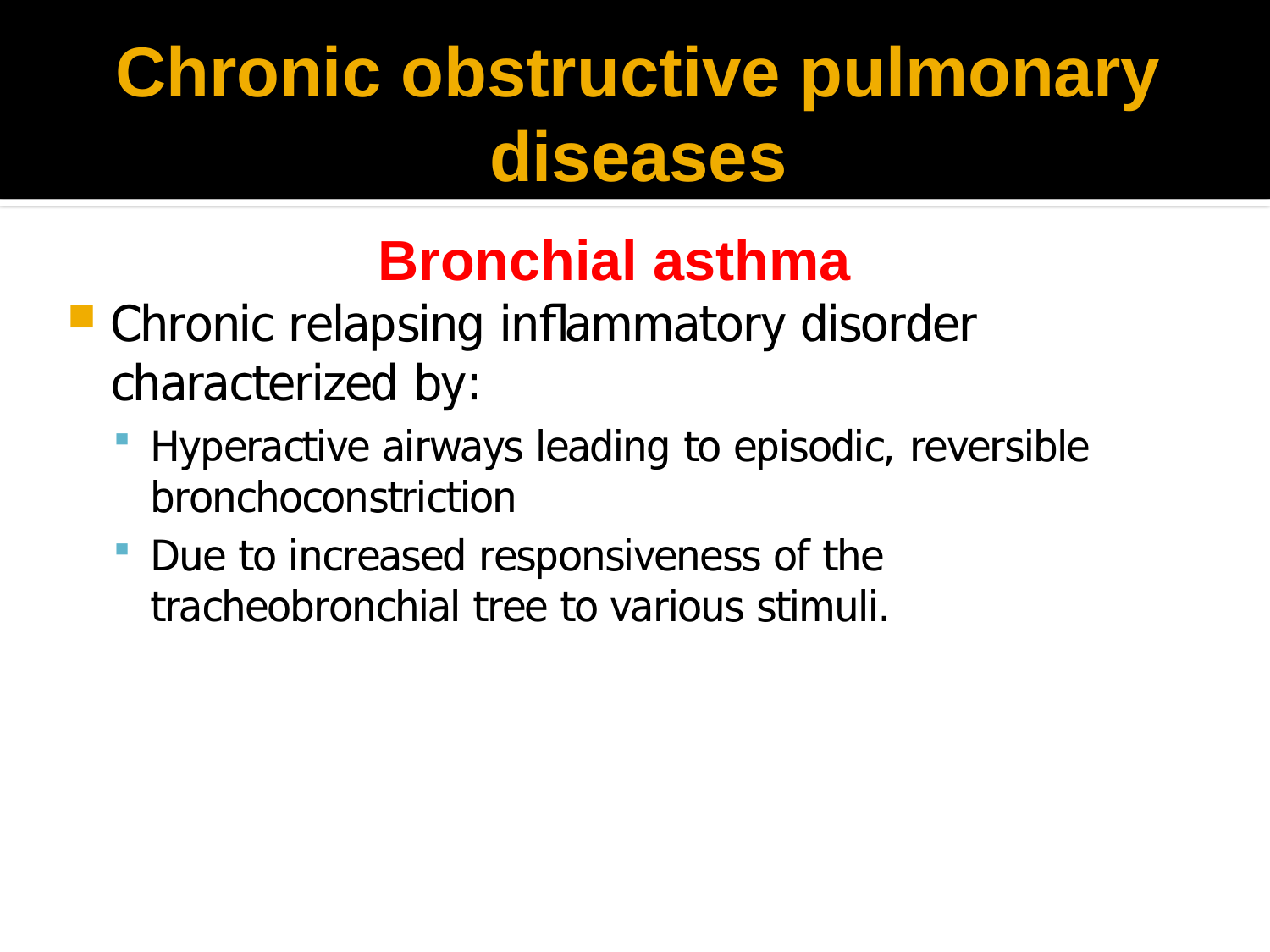

# Chronic obstructive pulmonary diseases
Bronchial asthma
Chronic relapsing inflammatory disorder characterized by:
Hyperactive airways leading to episodic, reversible bronchoconstriction
Due to increased responsiveness of the tracheobronchial tree to various stimuli.